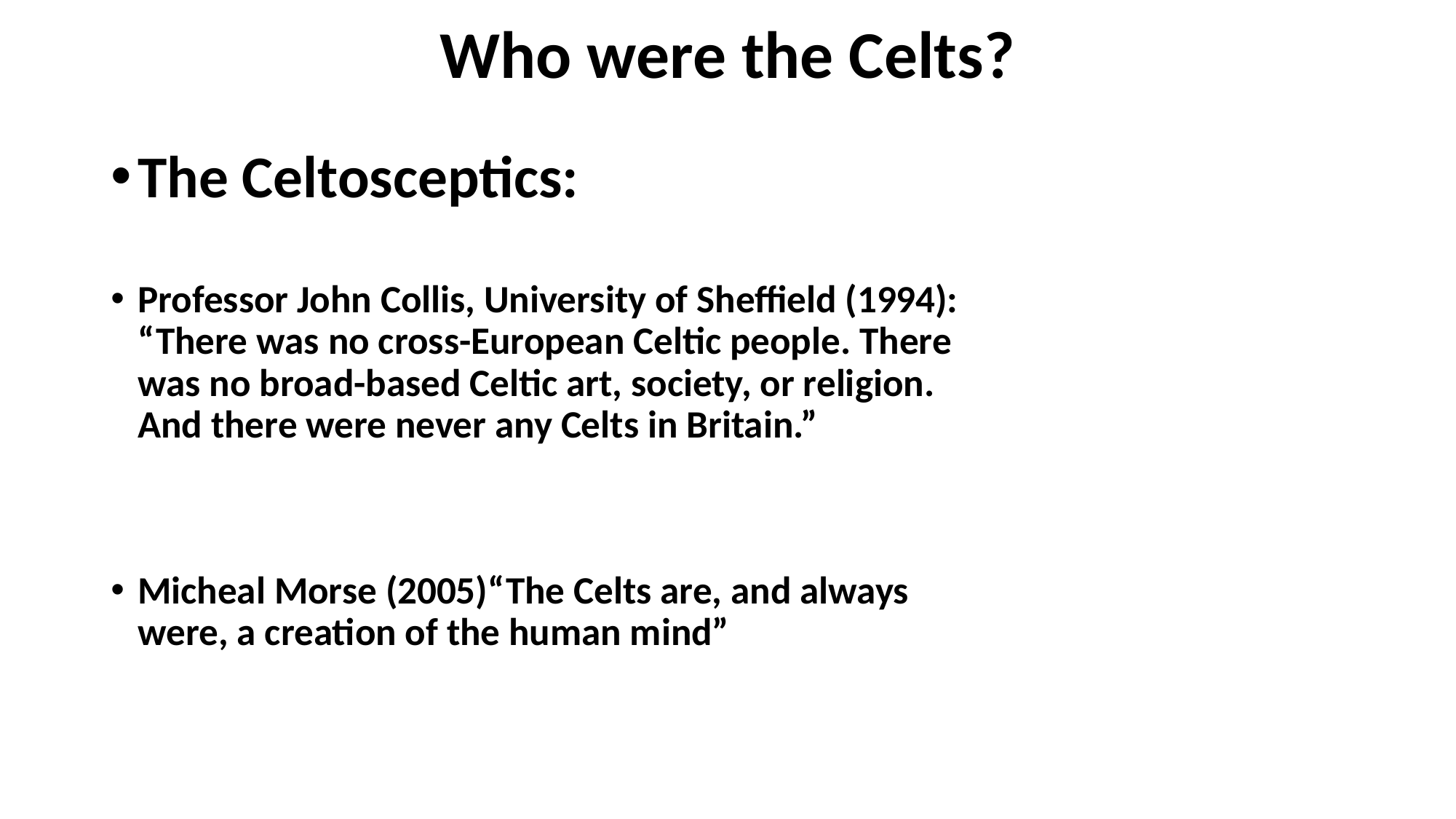

# Who were the Celts?
The Celtosceptics:

Professor John Collis, University of Sheffield (1994): “There was no cross-European Celtic people. There was no broad-based Celtic art, society, or religion. And there were never any Celts in Britain.”

Micheal Morse (2005)“The Celts are, and always were, a creation of the human mind”